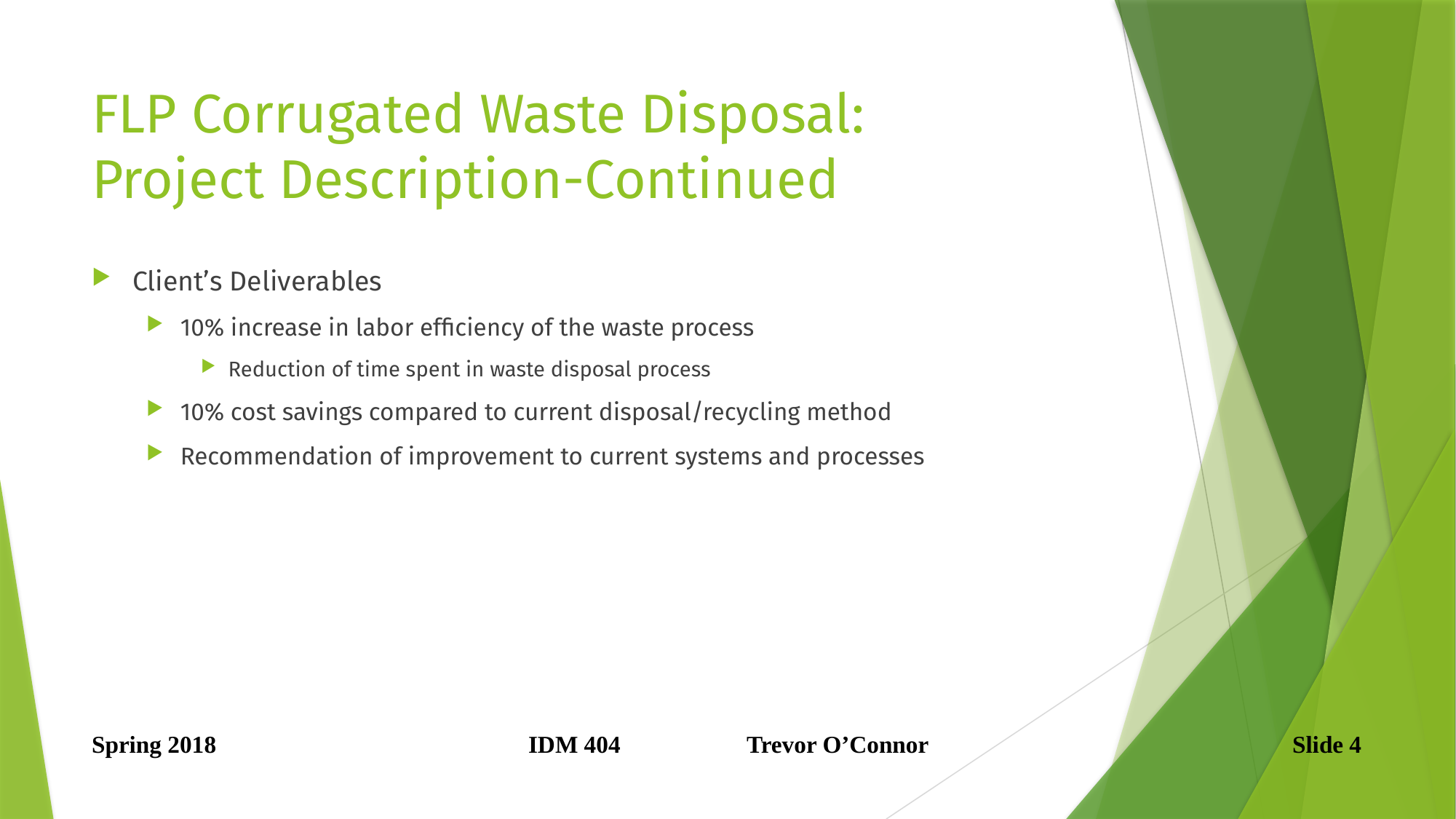

# FLP Corrugated Waste Disposal: Project Description-Continued
Client’s Deliverables
10% increase in labor efficiency of the waste process
Reduction of time spent in waste disposal process
10% cost savings compared to current disposal/recycling method
Recommendation of improvement to current systems and processes
Spring 2018			IDM 404 		Trevor O’Connor				Slide 4